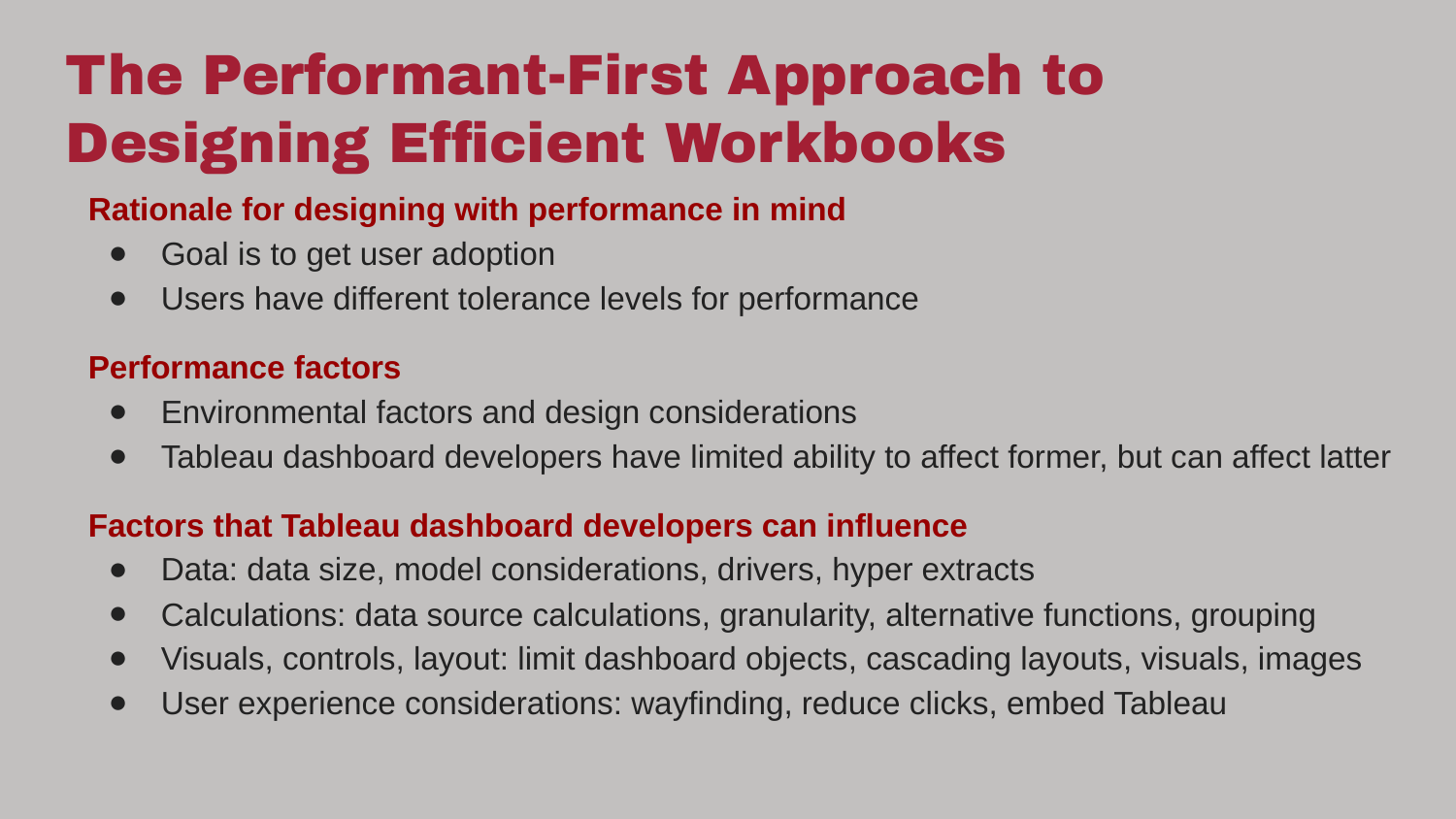

The Performant-First Approach to Designing Efficient Workbooks
Rationale for designing with performance in mind
Goal is to get user adoption
Users have different tolerance levels for performance
Performance factors
Environmental factors and design considerations
Tableau dashboard developers have limited ability to affect former, but can affect latter
Factors that Tableau dashboard developers can influence
Data: data size, model considerations, drivers, hyper extracts
Calculations: data source calculations, granularity, alternative functions, grouping
Visuals, controls, layout: limit dashboard objects, cascading layouts, visuals, images
User experience considerations: wayfinding, reduce clicks, embed Tableau